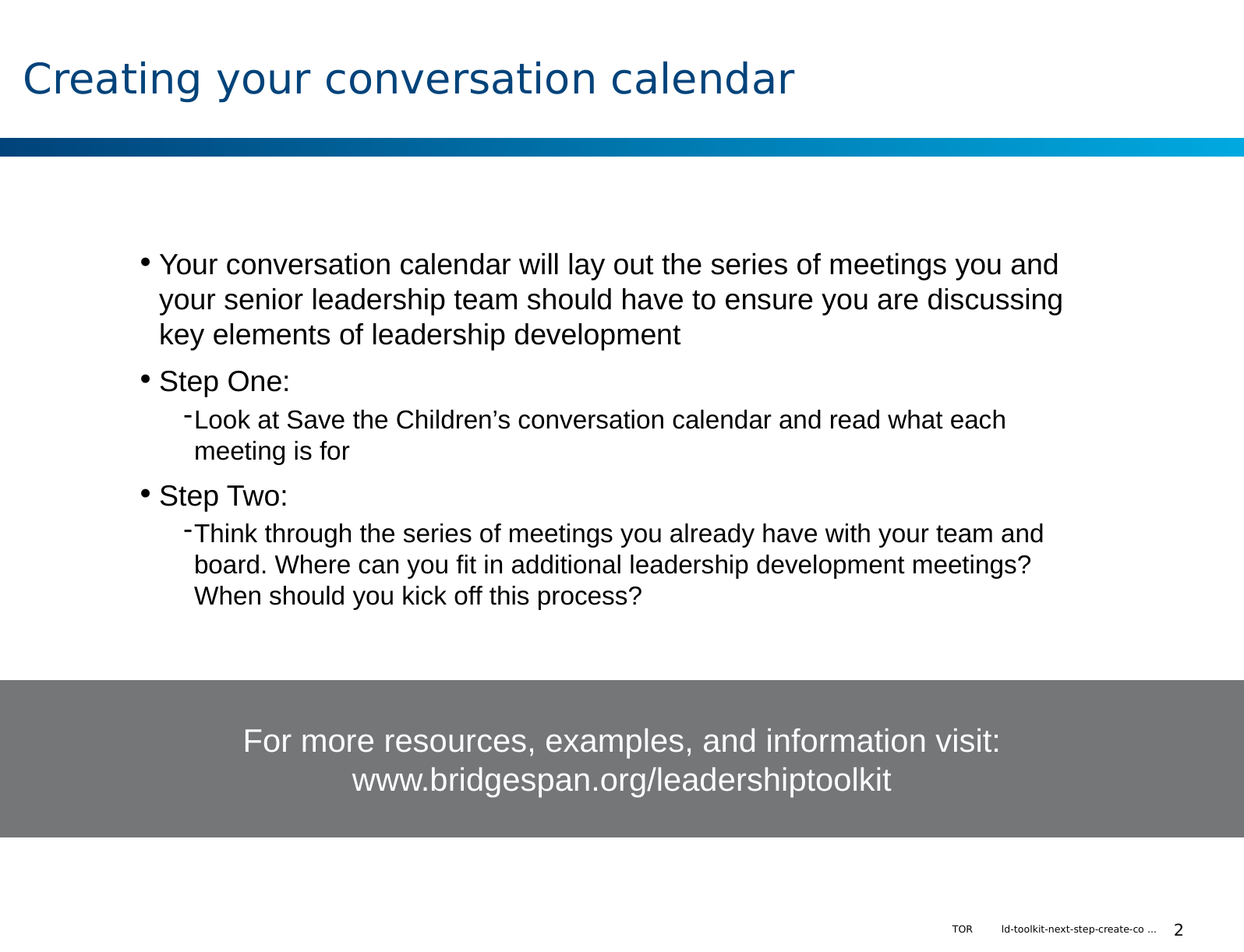

# Creating your conversation calendar
Your conversation calendar will lay out the series of meetings you and your senior leadership team should have to ensure you are discussing key elements of leadership development
Step One:
Look at Save the Children’s conversation calendar and read what each meeting is for
Step Two:
Think through the series of meetings you already have with your team and board. Where can you fit in additional leadership development meetings? When should you kick off this process?
For more resources, examples, and information visit:
www.bridgespan.org/leadershiptoolkit